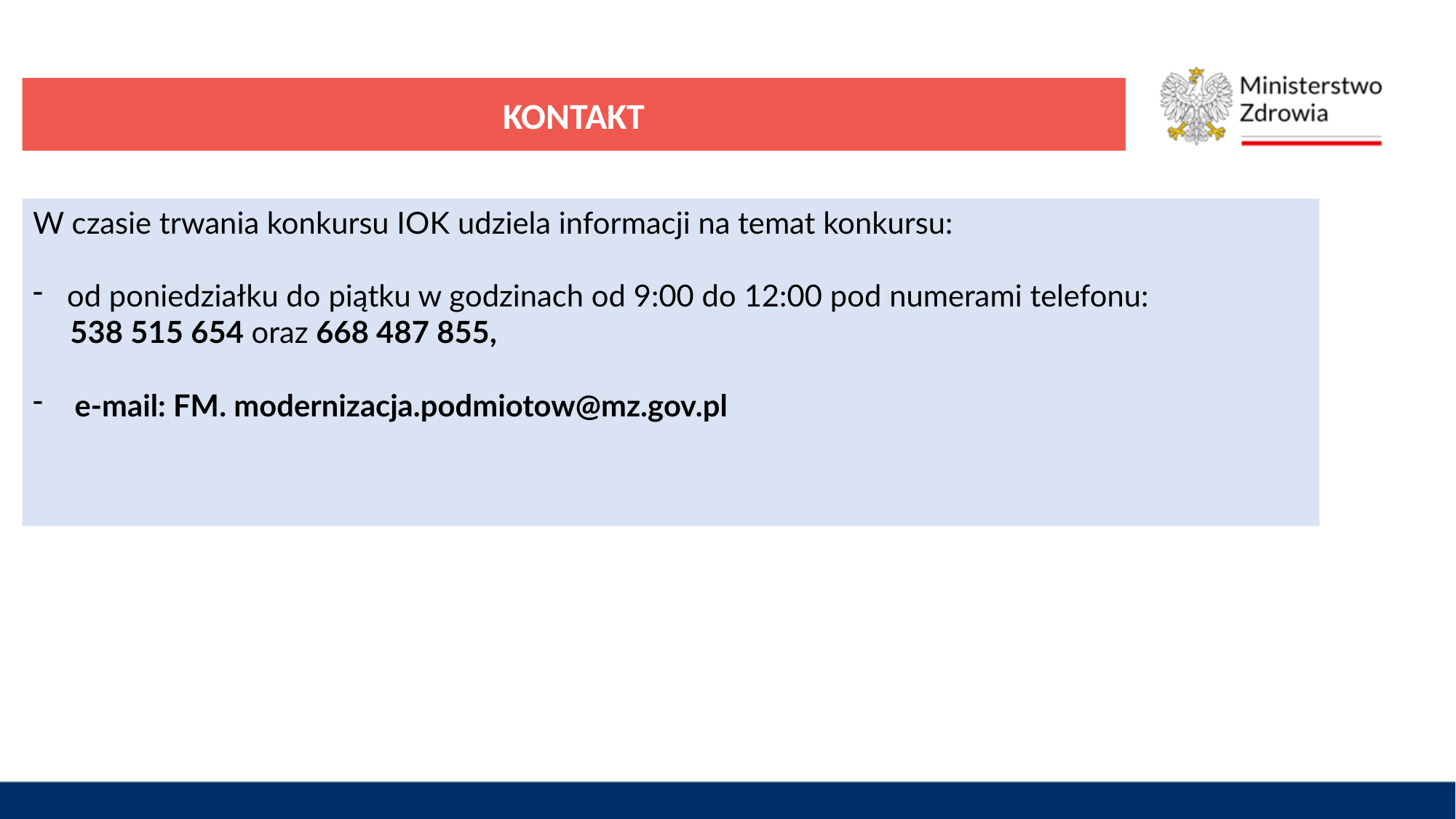

KONTAKT
W czasie trwania konkursu IOK udziela informacji na temat konkursu:

od poniedziałku do piątku w godzinach od 9:00 do 12:00 pod numerami telefonu:
     538 515 654 oraz 668 487 855,

 e-mail: FM. modernizacja.podmiotow@mz.gov.pl